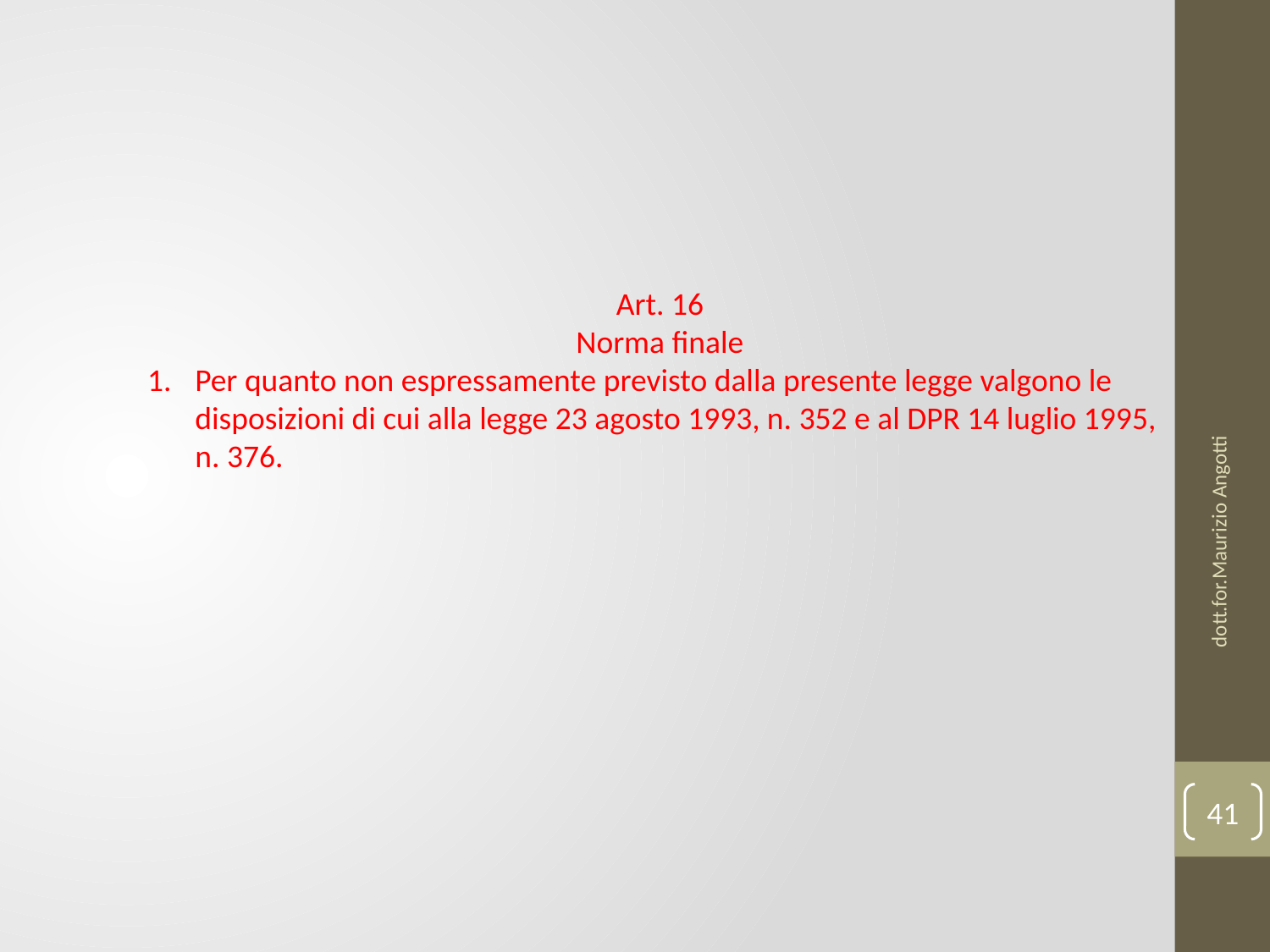

Art. 16
Norma finale
Per quanto non espressamente previsto dalla presente legge valgono le disposizioni di cui alla legge 23 agosto 1993, n. 352 e al DPR 14 luglio 1995, n. 376.

dott.for.Maurizio Angotti
41